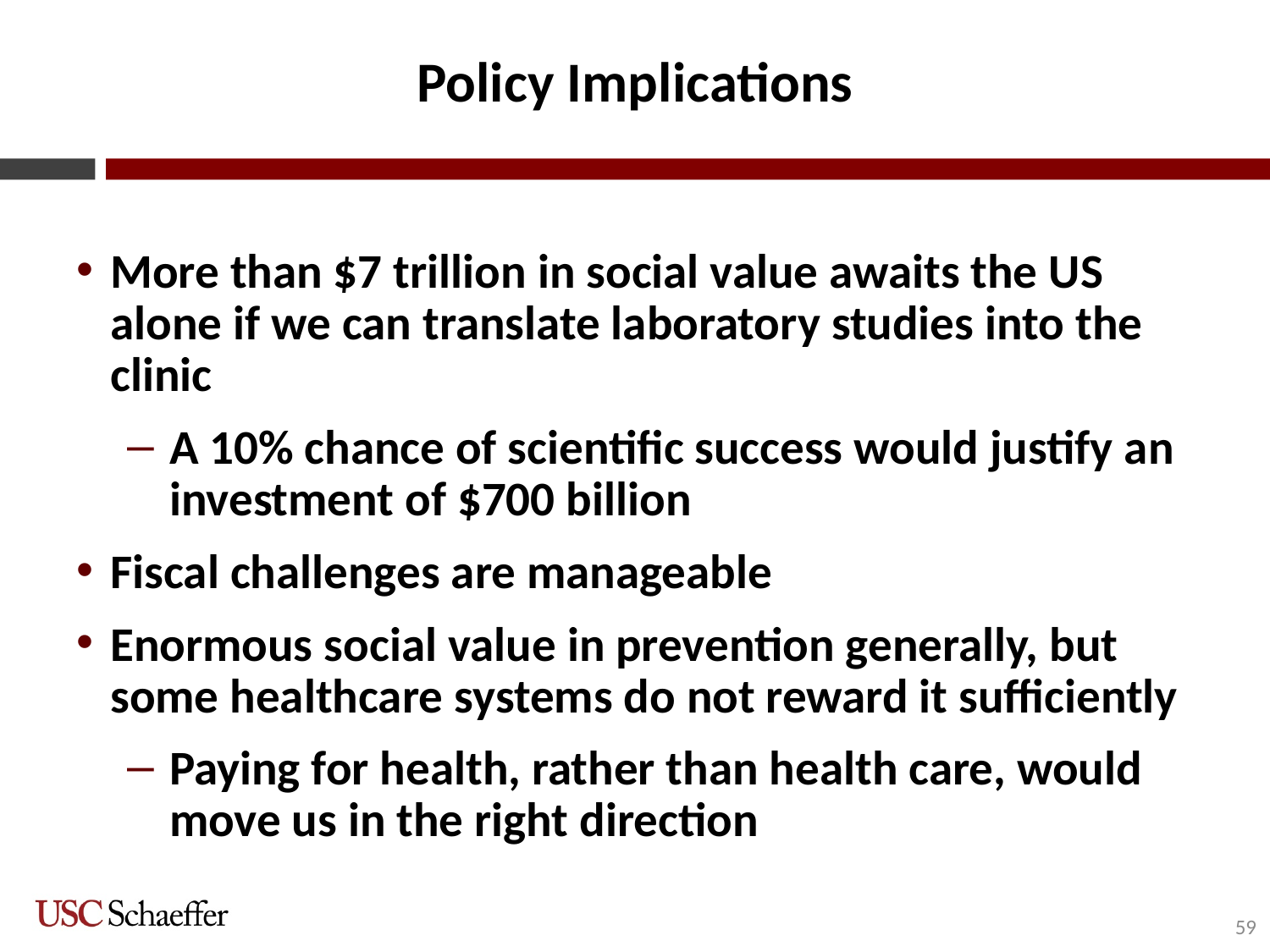

# Policy Implications

More than $7 trillion in social value awaits the US alone if we can translate laboratory studies into the clinic
A 10% chance of scientific success would justify an investment of $700 billion
Fiscal challenges are manageable
Enormous social value in prevention generally, but some healthcare systems do not reward it sufficiently
Paying for health, rather than health care, would move us in the right direction
59